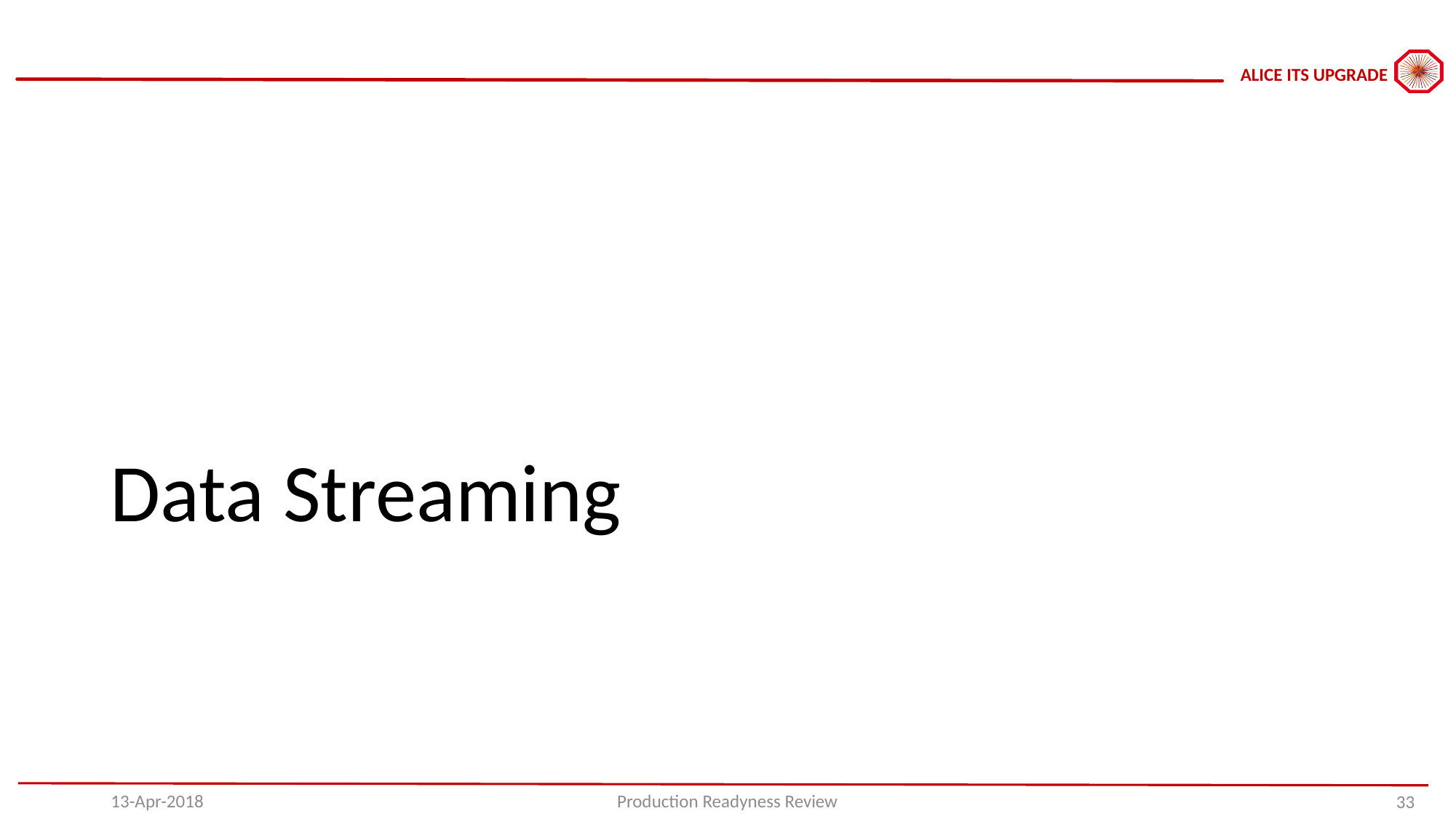

# Data Streaming
13-Apr-2018
Production Readyness Review
33